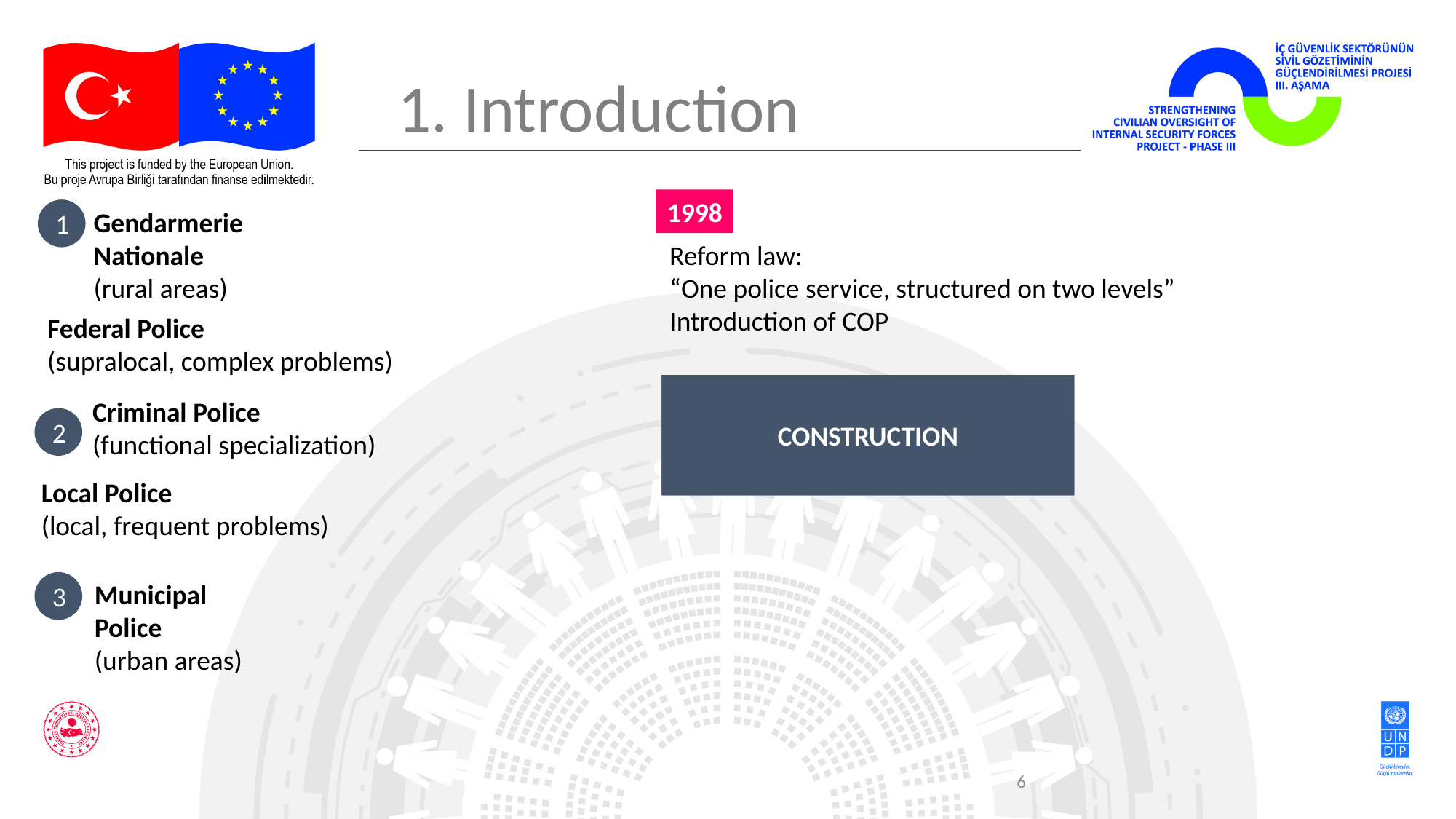

1. Introduction
1998
Reform law:
“One police service, structured on two levels”
Introduction of COP
1
Gendarmerie
Nationale
(rural areas)
Federal Police
(supralocal, complex problems)
DECONSTRUCTION
CONSTRUCTION
Criminal Police
(functional specialization)
2
Local Police
(local, frequent problems)
3
Municipal
Police
(urban areas)
6